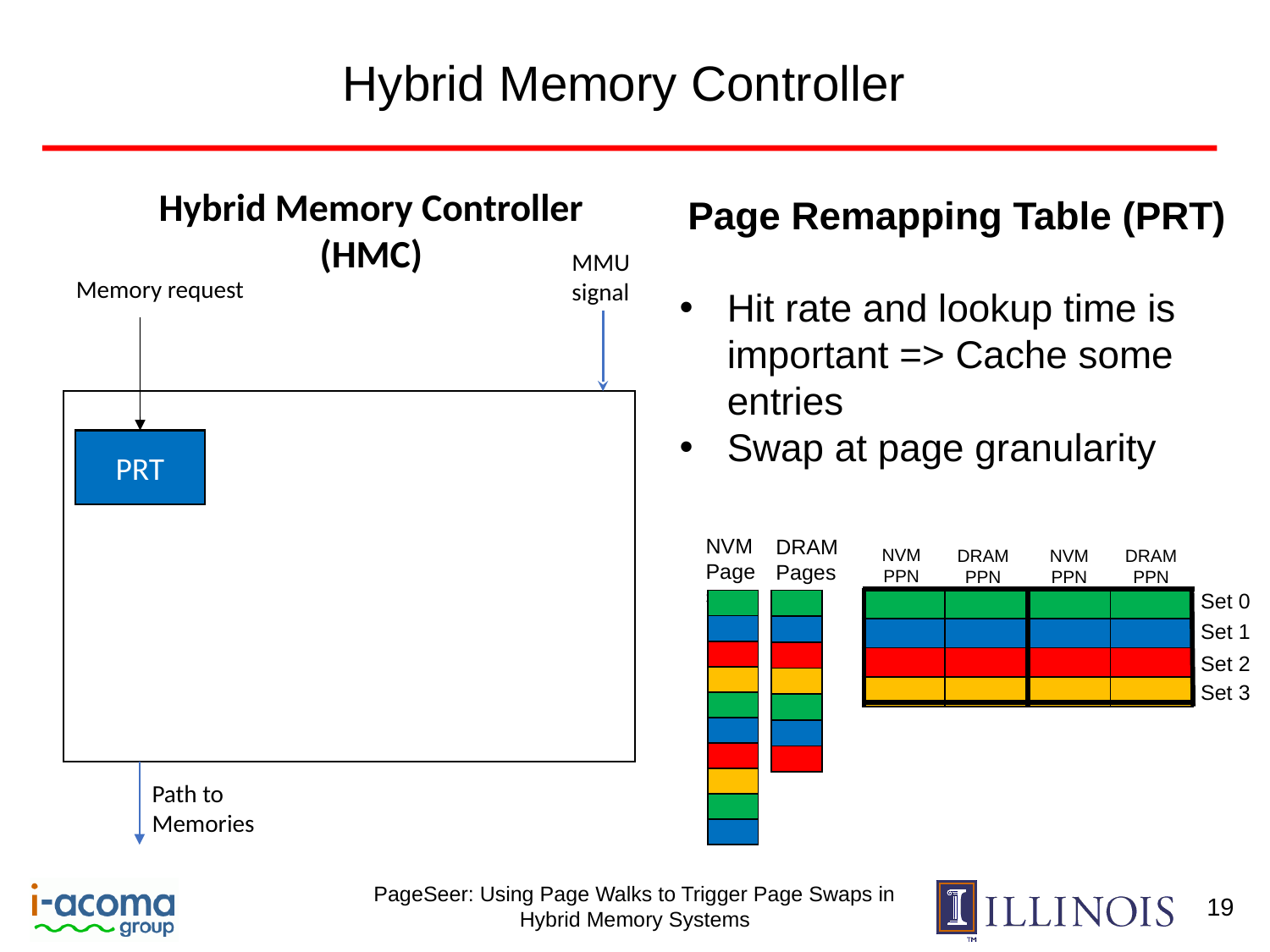

# Hybrid Memory Controller
Hybrid Memory Controller (HMC)
Page Remapping Table (PRT)

Hit rate and lookup time is important => Cache some entries
Swap at page granularity
MMU signal
Memory request

PRT
NVM Pages
DRAM Pages
NVM PPN
DRAM PPN
NVM PPN
DRAM PPN
Set 0
|  |  |  |  |
| --- | --- | --- | --- |
|  |  |  |  |
|  |  |  |  |
|  |  |  |  |
|  |
| --- |
|  |
|  |
|  |
|  |
|  |
|  |
|  |
|  |
|  |
|  |
| --- |
|  |
|  |
|  |
|  |
|  |
|  |
Set 1
Set 2
Set 3
Path to Memories
19